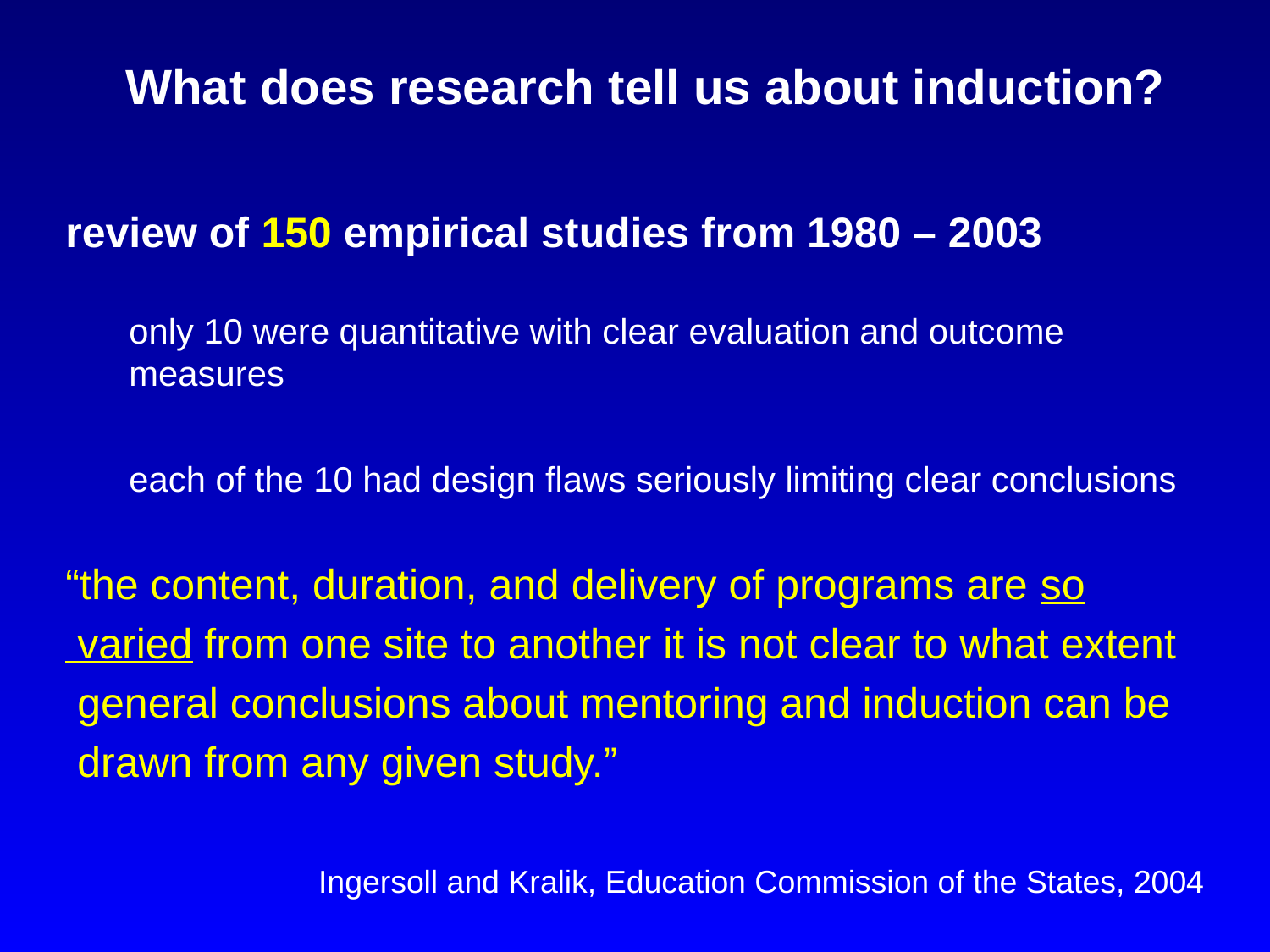

# What does research tell us about induction?

review of 150 empirical studies from 1980 – 2003

	only 10 were quantitative with clear evaluation and outcome measures

	each of the 10 had design flaws seriously limiting clear conclusions

“the content, duration, and delivery of programs are so
 varied from one site to another it is not clear to what extent
 general conclusions about mentoring and induction can be
 drawn from any given study.”

 Ingersoll and Kralik, Education Commission of the States, 2004